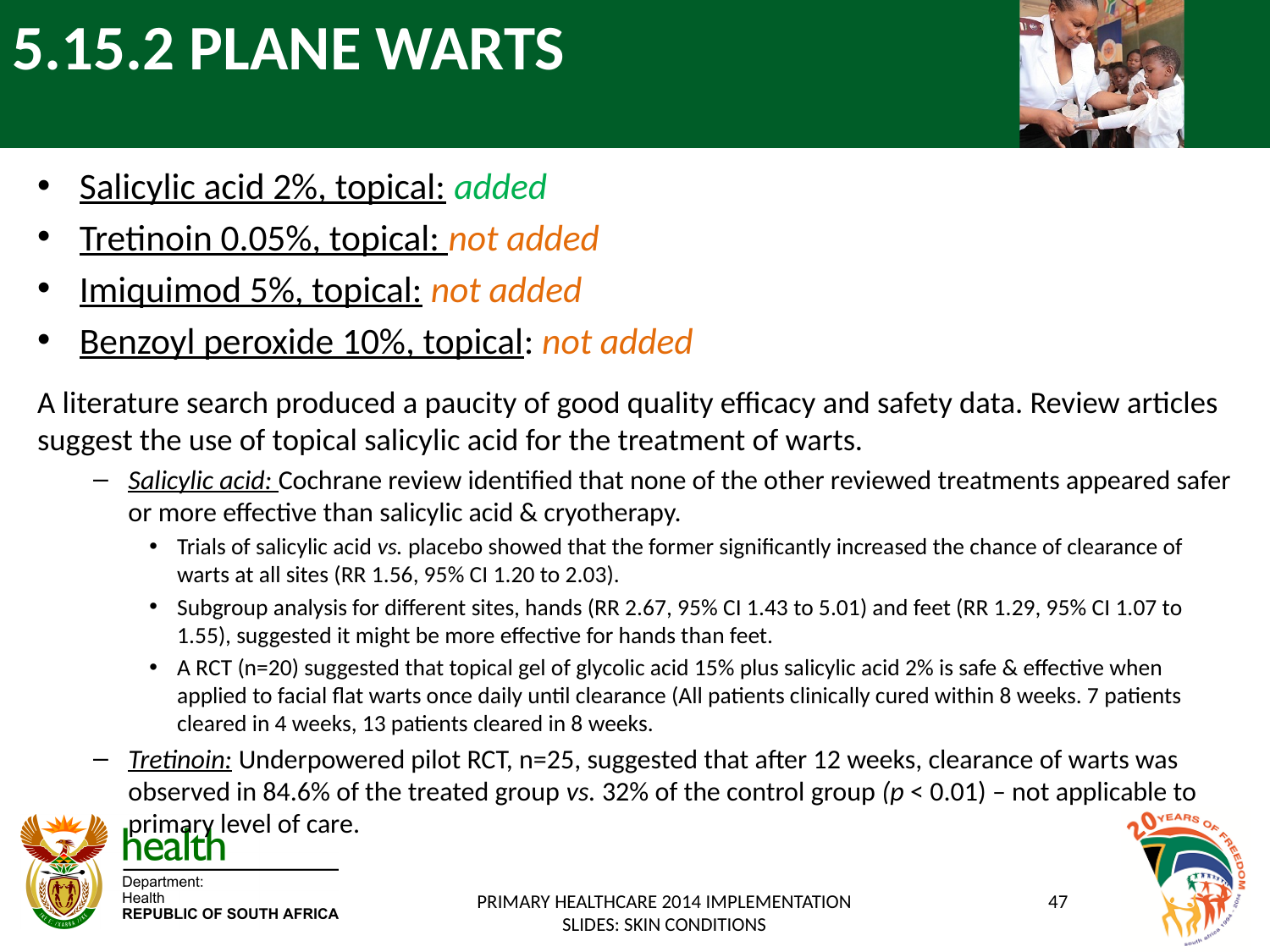

# 5.15.2 PLANE WARTS
Salicylic acid 2%, topical: added
Tretinoin 0.05%, topical: not added
Imiquimod 5%, topical: not added
Benzoyl peroxide 10%, topical: not added

A literature search produced a paucity of good quality efficacy and safety data. Review articles suggest the use of topical salicylic acid for the treatment of warts.
Salicylic acid: Cochrane review identified that none of the other reviewed treatments appeared safer or more effective than salicylic acid & cryotherapy.
Trials of salicylic acid vs. placebo showed that the former significantly increased the chance of clearance of warts at all sites (RR 1.56, 95% CI 1.20 to 2.03).
Subgroup analysis for different sites, hands (RR 2.67, 95% CI 1.43 to 5.01) and feet (RR 1.29, 95% CI 1.07 to 1.55), suggested it might be more effective for hands than feet.
A RCT (n=20) suggested that topical gel of glycolic acid 15% plus salicylic acid 2% is safe & effective when applied to facial flat warts once daily until clearance (All patients clinically cured within 8 weeks. 7 patients cleared in 4 weeks, 13 patients cleared in 8 weeks.
Tretinoin: Underpowered pilot RCT, n=25, suggested that after 12 weeks, clearance of warts was observed in 84.6% of the treated group vs. 32% of the control group (p < 0.01) – not applicable to primary level of care.

PRIMARY HEALTHCARE 2014 IMPLEMENTATION SLIDES: SKIN CONDITIONS
47